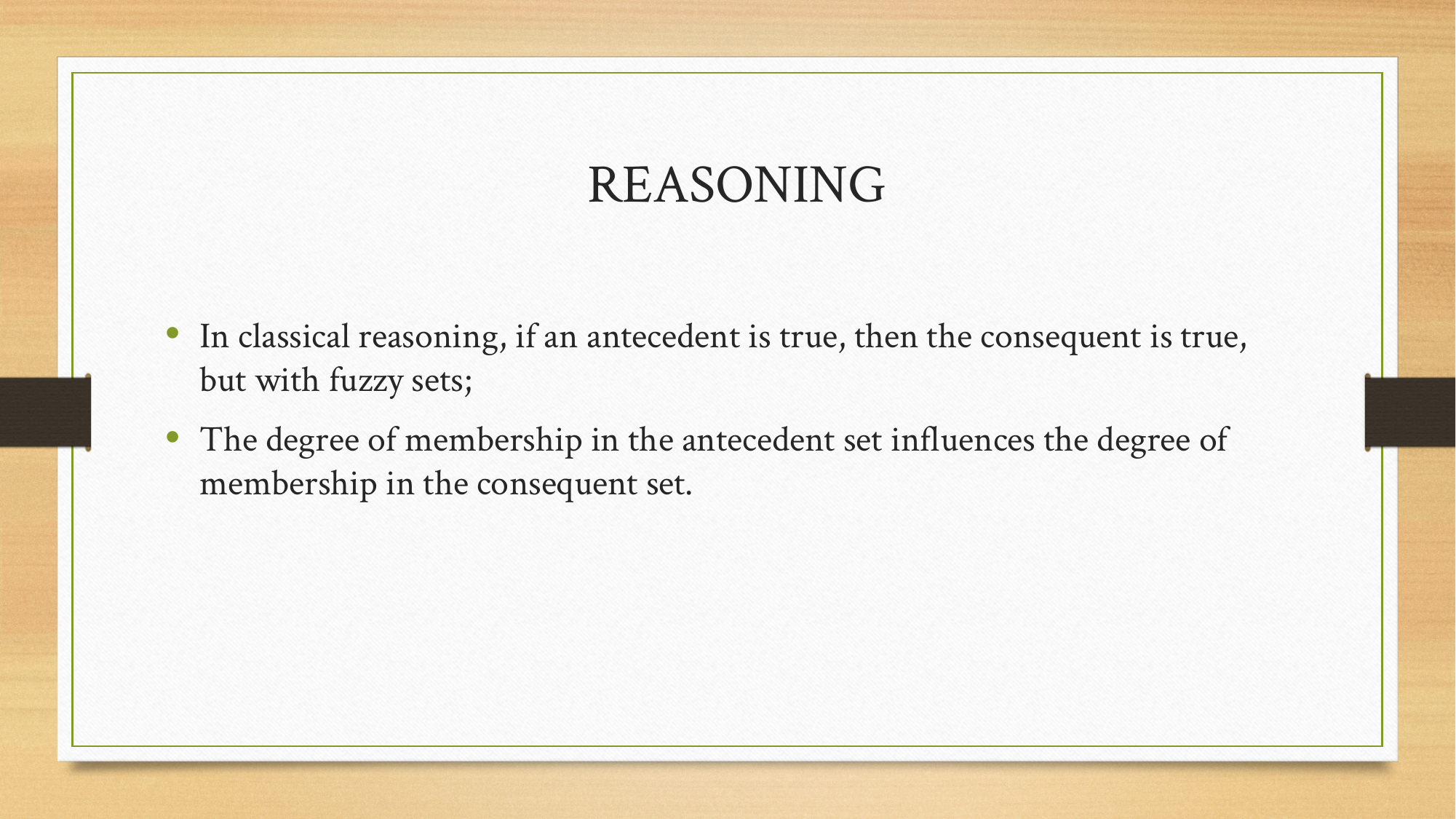

In classical reasoning, if an antecedent is true, then the consequent is true, but with fuzzy sets;
The degree of membership in the antecedent set influences the degree of membership in the consequent set.
Reasoning